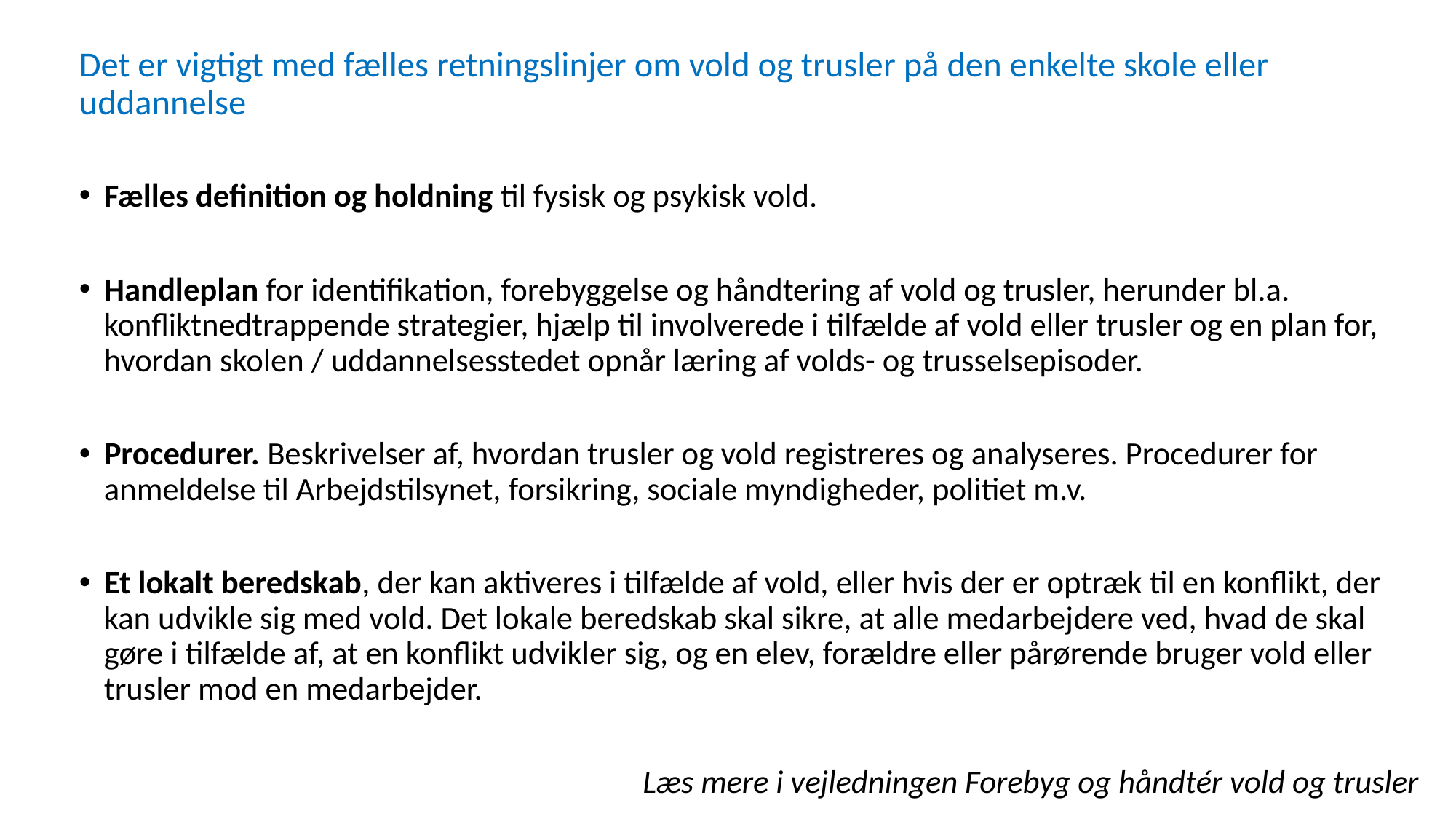

# Det er vigtigt med fælles retningslinjer om vold og trusler på den enkelte skole eller uddannelse
Fælles definition og holdning til fysisk og psykisk vold.

Handleplan for identifikation, forebyggelse og håndtering af vold og trusler, herunder bl.a. konfliktnedtrappende strategier, hjælp til involverede i tilfælde af vold eller trusler og en plan for, hvordan skolen / uddannelsesstedet opnår læring af volds- og trusselsepisoder.

Procedurer. Beskrivelser af, hvordan trusler og vold registreres og analyseres. Procedurer for anmeldelse til Arbejdstilsynet, forsikring, sociale myndigheder, politiet m.v.

Et lokalt beredskab, der kan aktiveres i tilfælde af vold, eller hvis der er optræk til en konflikt, der kan udvikle sig med vold. Det lokale beredskab skal sikre, at alle medarbejdere ved, hvad de skal gøre i tilfælde af, at en konflikt udvikler sig, og en elev, forældre eller pårørende bruger vold eller trusler mod en medarbejder.

			   Læs mere i vejledningen Forebyg og håndtér vold og trusler